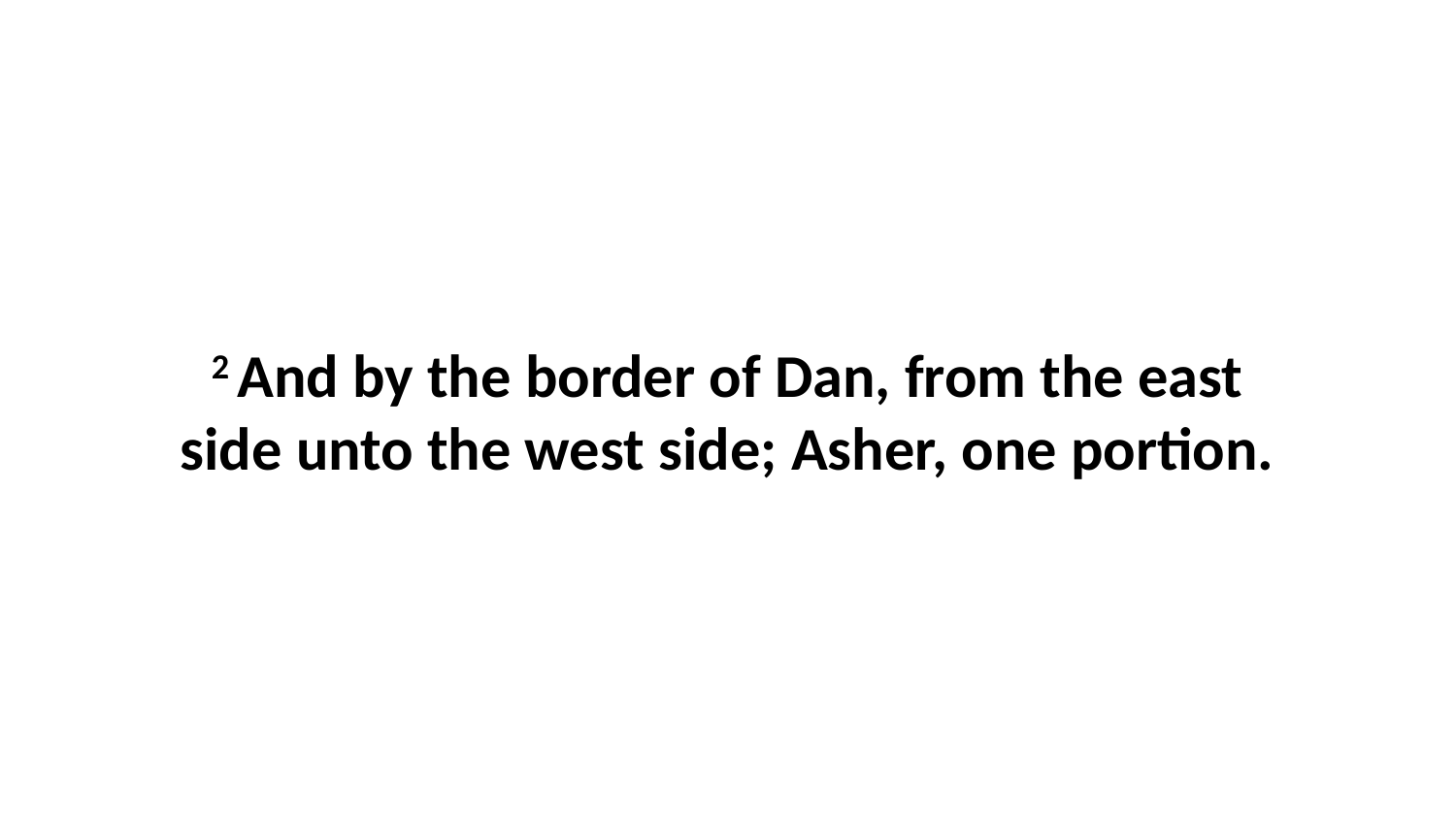

2 And by the border of Dan, from the east side unto the west side; Asher, one portion.